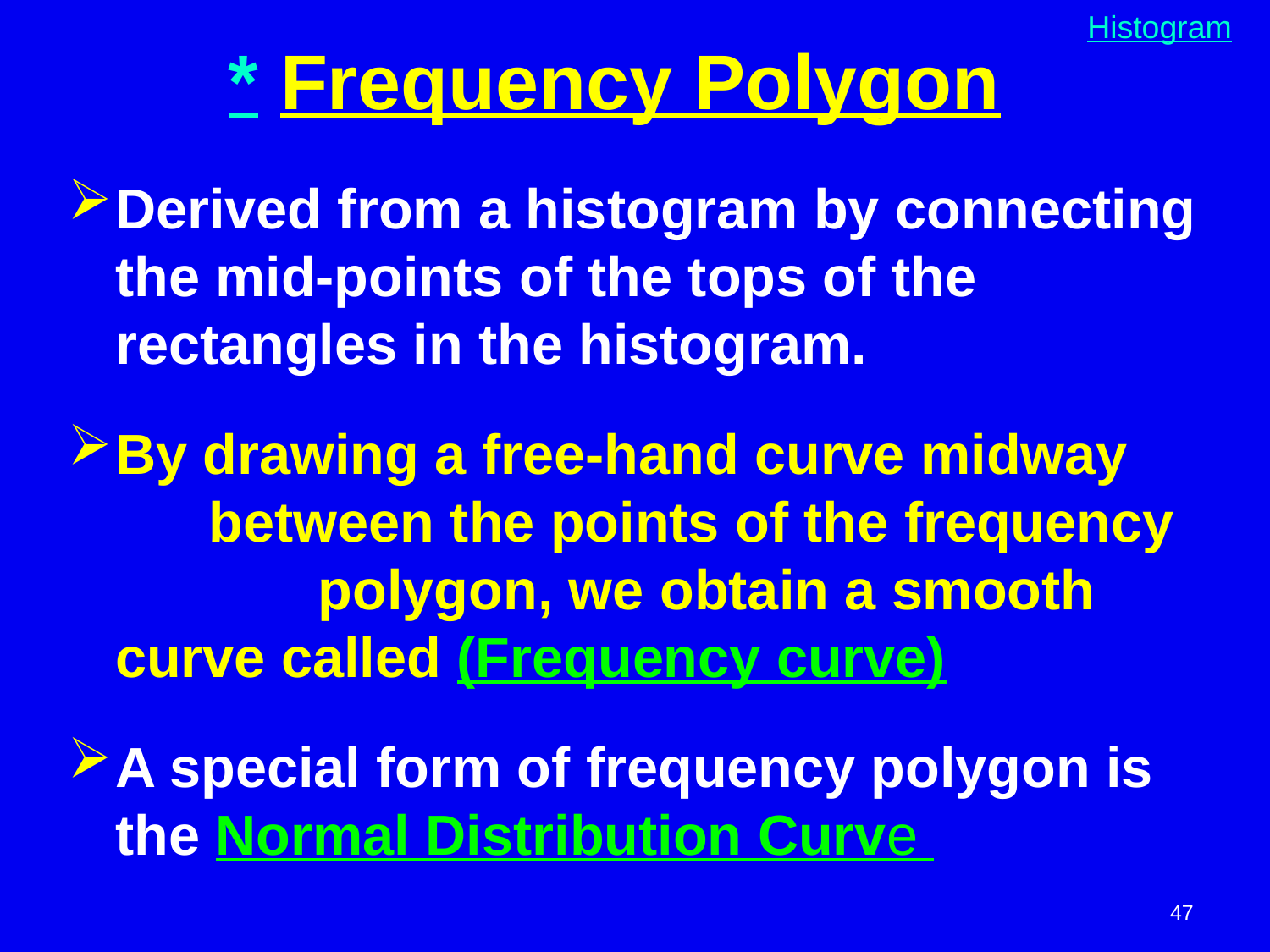

Histogram
Frequency Polygon *
Derived from a histogram by connecting the mid-points of the tops of the rectangles in the histogram.
By drawing a free-hand curve midway            between the points of the frequency                polygon, we obtain a smooth curve called (Frequency curve)
A special form of frequency polygon is the Normal Distribution Curve
47